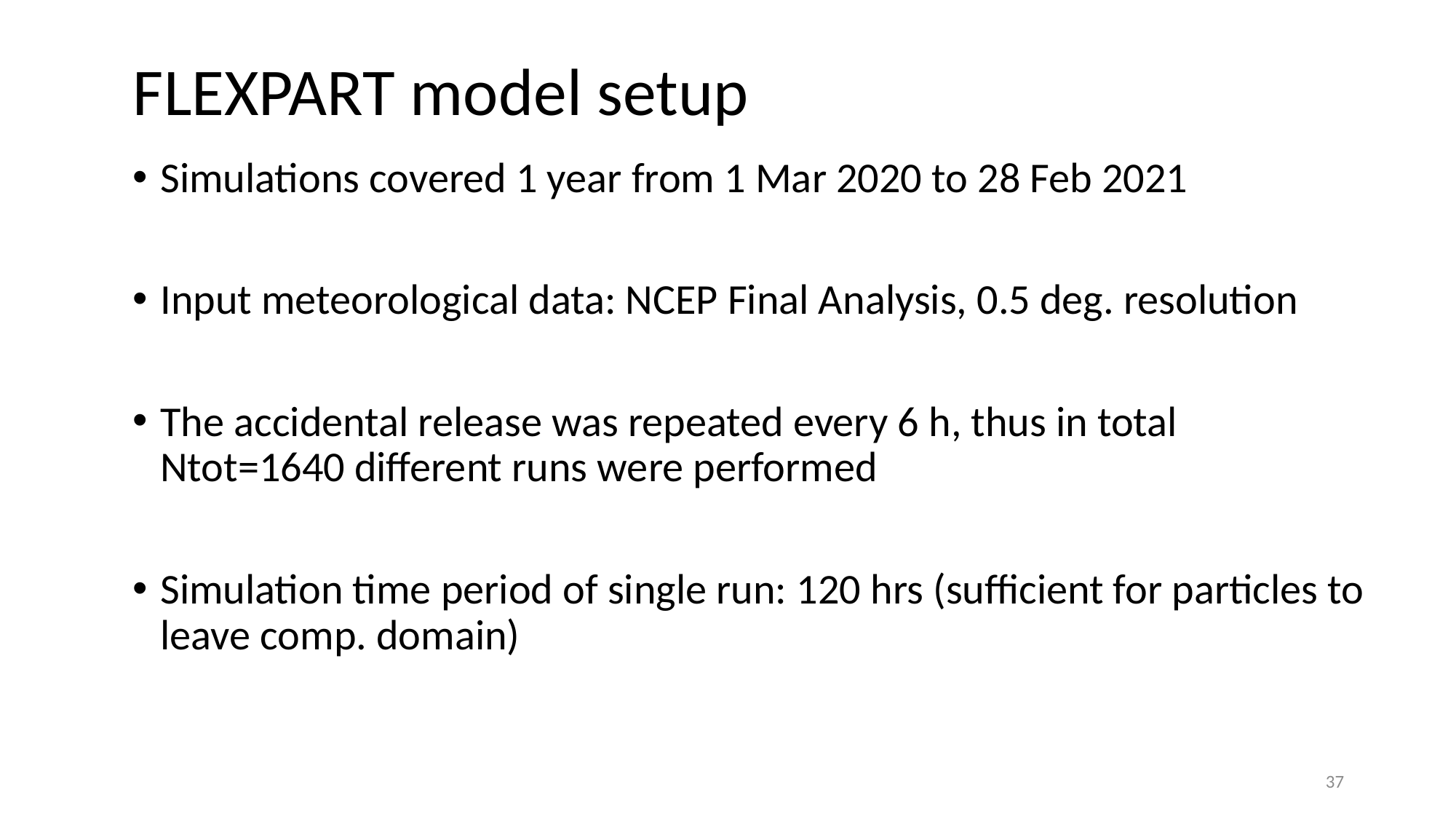

# FLEXPART model setup
Simulations covered 1 year from 1 Mar 2020 to 28 Feb 2021

Input meteorological data: NCEP Final Analysis, 0.5 deg. resolution

The accidental release was repeated every 6 h, thus in total  Ntot=1640 different runs were performed

Simulation time period of single run: 120 hrs (sufficient for particles to leave comp. domain)
37